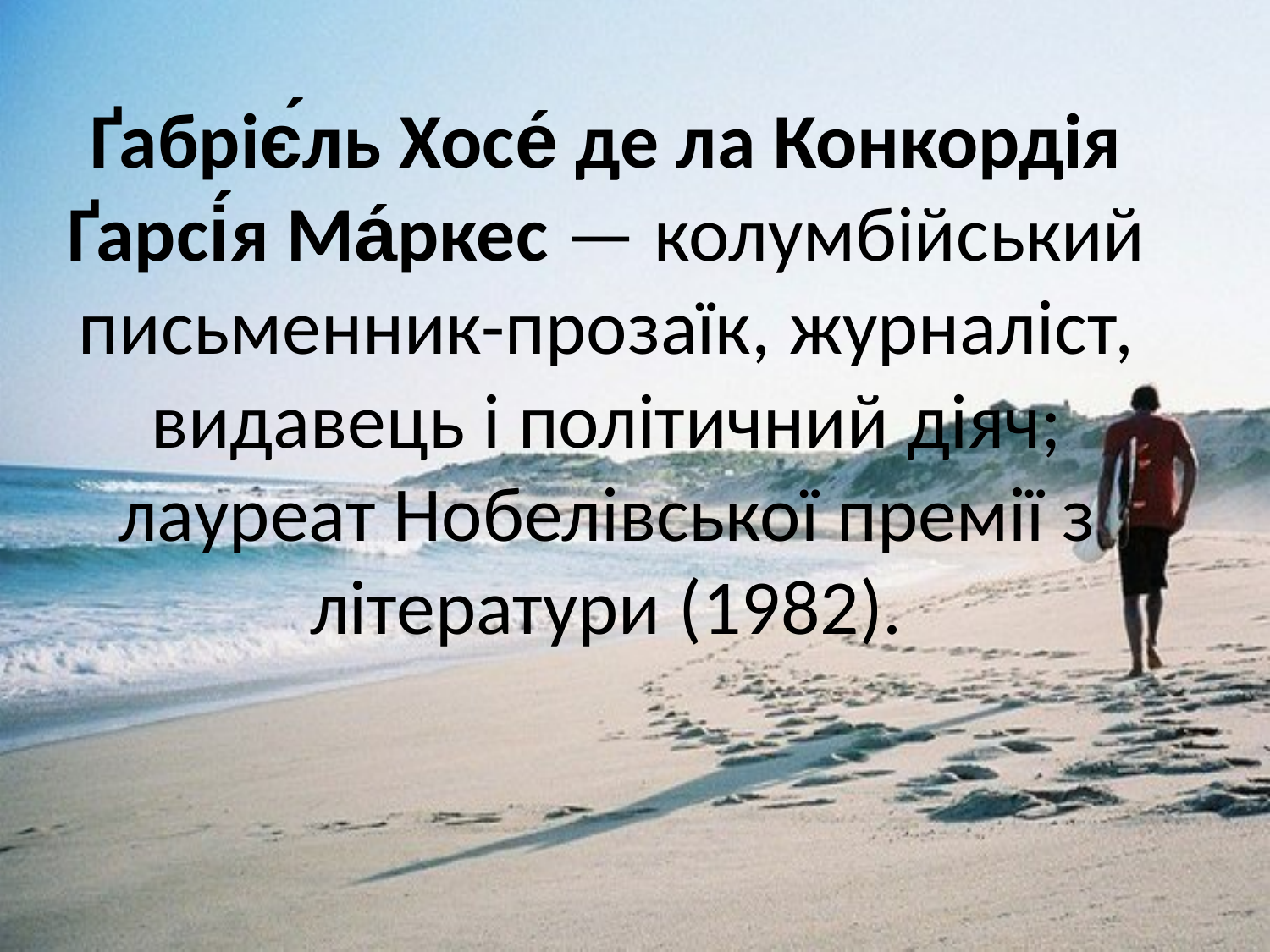

# Ґабріє́ль Хосе́ де ла Конкордія Ґарсі́я Ма́ркес — колумбійський письменник-прозаїк, журналіст, видавець і політичний діяч; лауреат Нобелівської премії з літератури (1982).